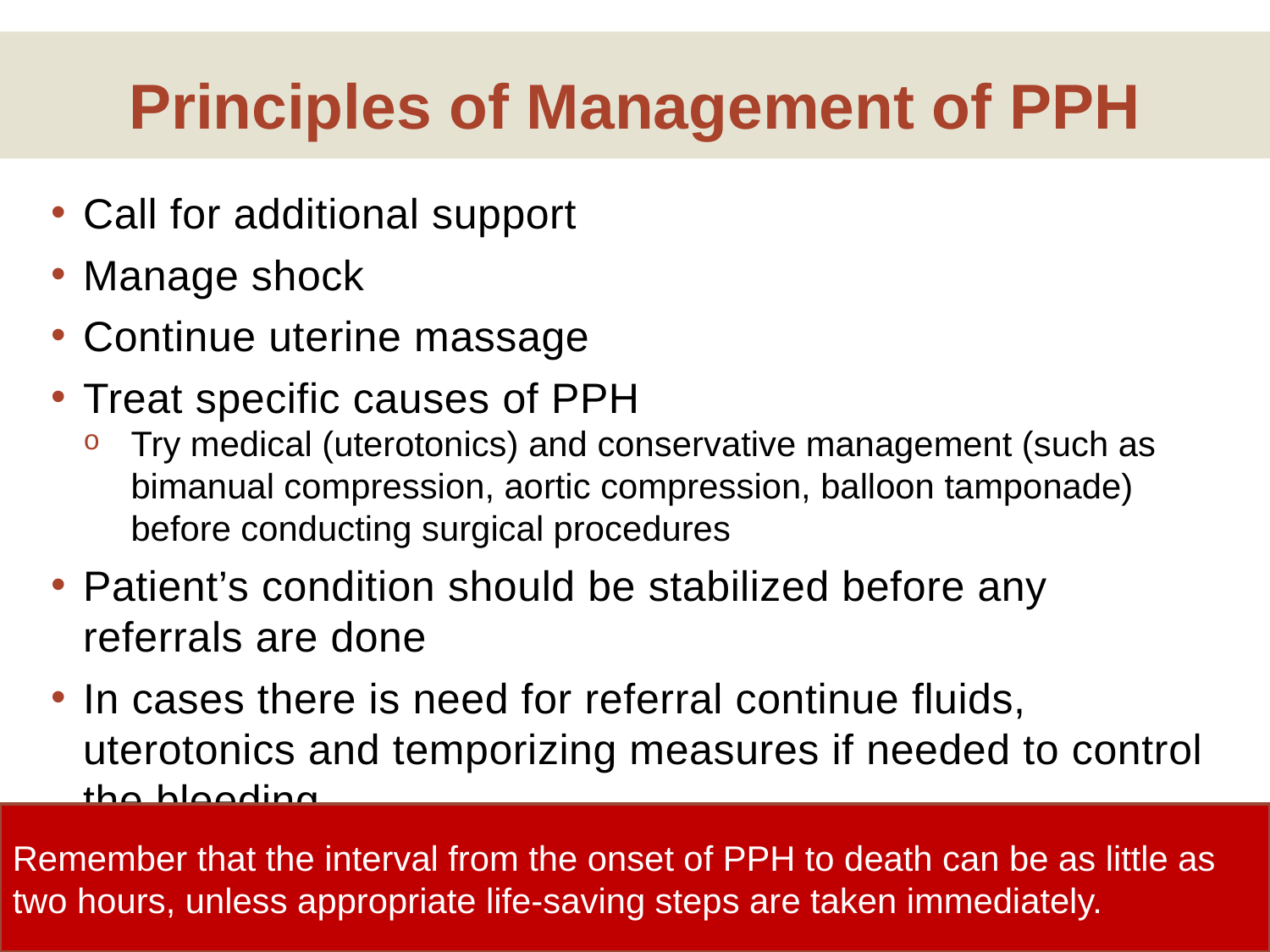

# Principles of Management of PPH
Call for additional support
Manage shock
Continue uterine massage
Treat specific causes of PPH
Try medical (uterotonics) and conservative management (such as bimanual compression, aortic compression, balloon tamponade) before conducting surgical procedures
Patient’s condition should be stabilized before any referrals are done
In cases there is need for referral continue fluids, uterotonics and temporizing measures if needed to control the bleeding

Remember that the interval from the onset of PPH to death can be as little as two hours, unless appropriate life-saving steps are taken immediately.
6